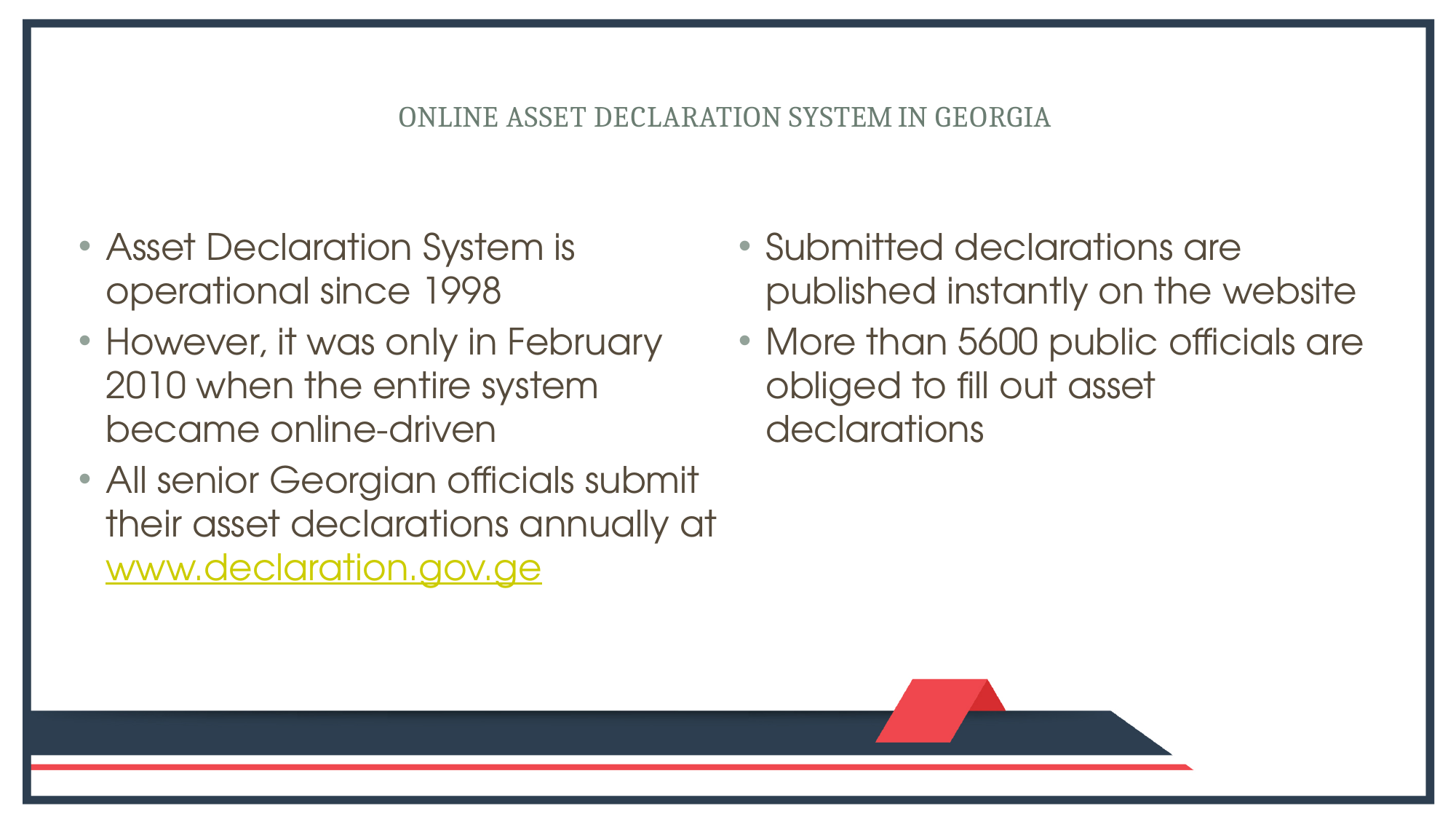

# Online Asset Declaration System in Georgia
Asset Declaration System is operational since 1998
However, it was only in February 2010 when the entire system became online-driven
All senior Georgian officials submit their asset declarations annually at www.declaration.gov.ge

Submitted declarations are published instantly on the website
More than 5600 public officials are obliged to fill out asset declarations